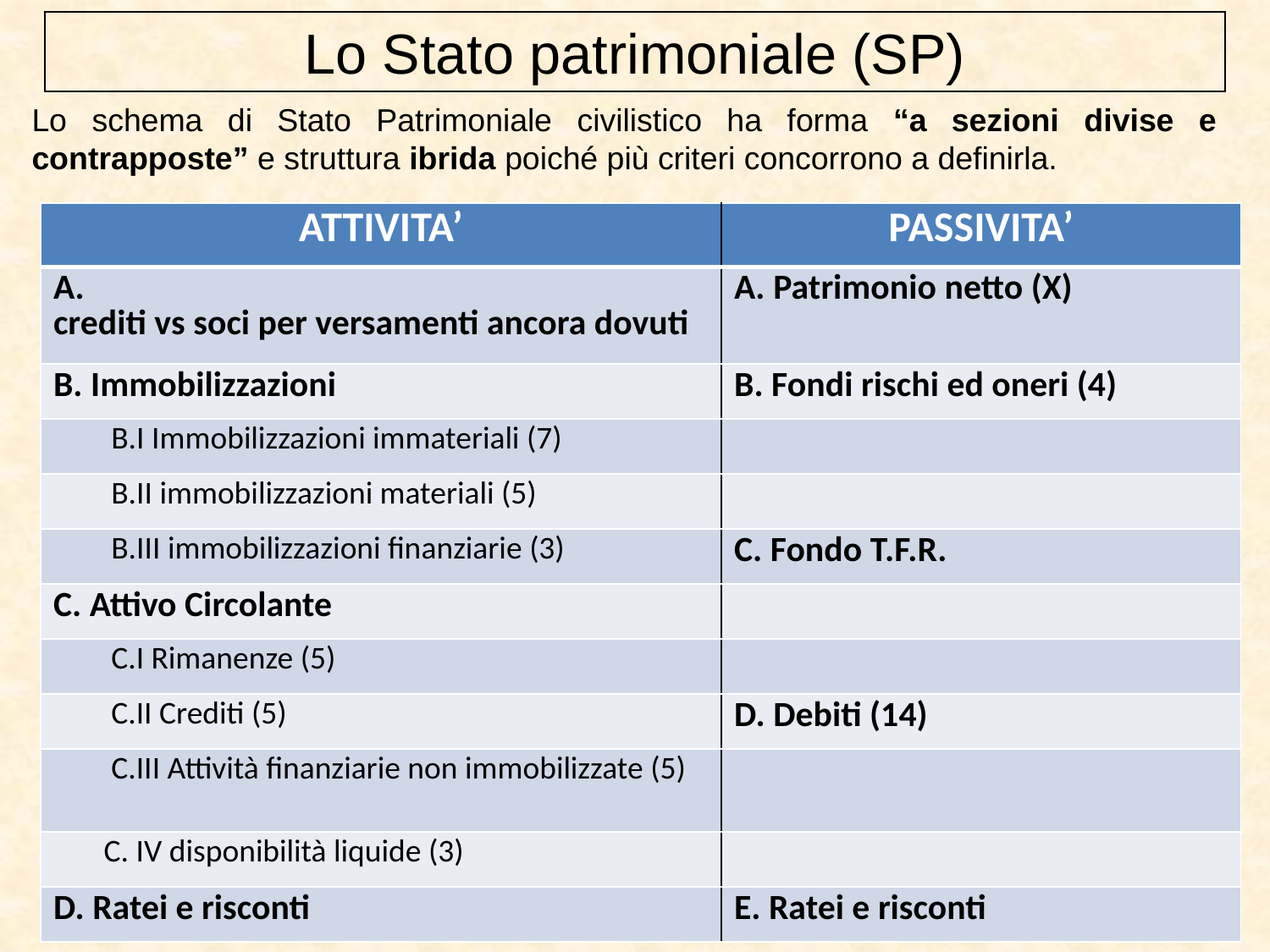

Lo Stato patrimoniale (SP)
Lo schema di Stato Patrimoniale civilistico ha forma “a sezioni divise e contrapposte” e struttura ibrida poiché più criteri concorrono a definirla.

| ATTIVITA’ | PASSIVITA’ |
| --- | --- |
| A. crediti vs soci per versamenti ancora dovuti | A. Patrimonio netto (X) |
| B. Immobilizzazioni | B. Fondi rischi ed oneri (4) |
| B.I Immobilizzazioni immateriali (7) |  |
| B.II immobilizzazioni materiali (5) |  |
| B.III immobilizzazioni finanziarie (3) | C. Fondo T.F.R. |
| C. Attivo Circolante |  |
| C.I Rimanenze (5) |  |
| C.II Crediti (5) | D. Debiti (14) |
| C.III Attività finanziarie non immobilizzate (5) |  |
| C. IV disponibilità liquide (3) |  |
| D. Ratei e risconti | E. Ratei e risconti |